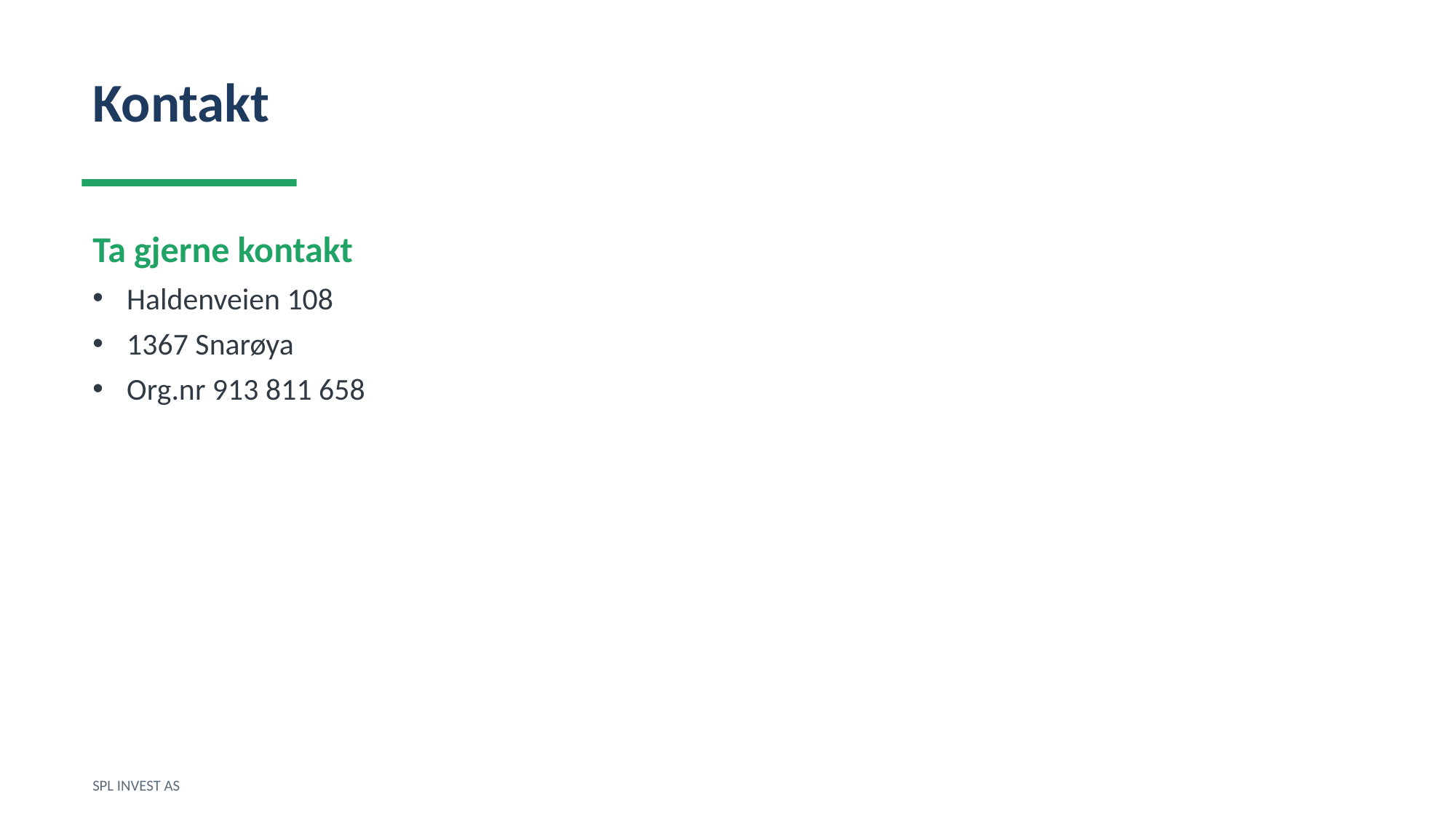

Kontakt

Ta gjerne kontakt
Haldenveien 108
1367 Snarøya
Org.nr 913 811 658
SPL INVEST AS